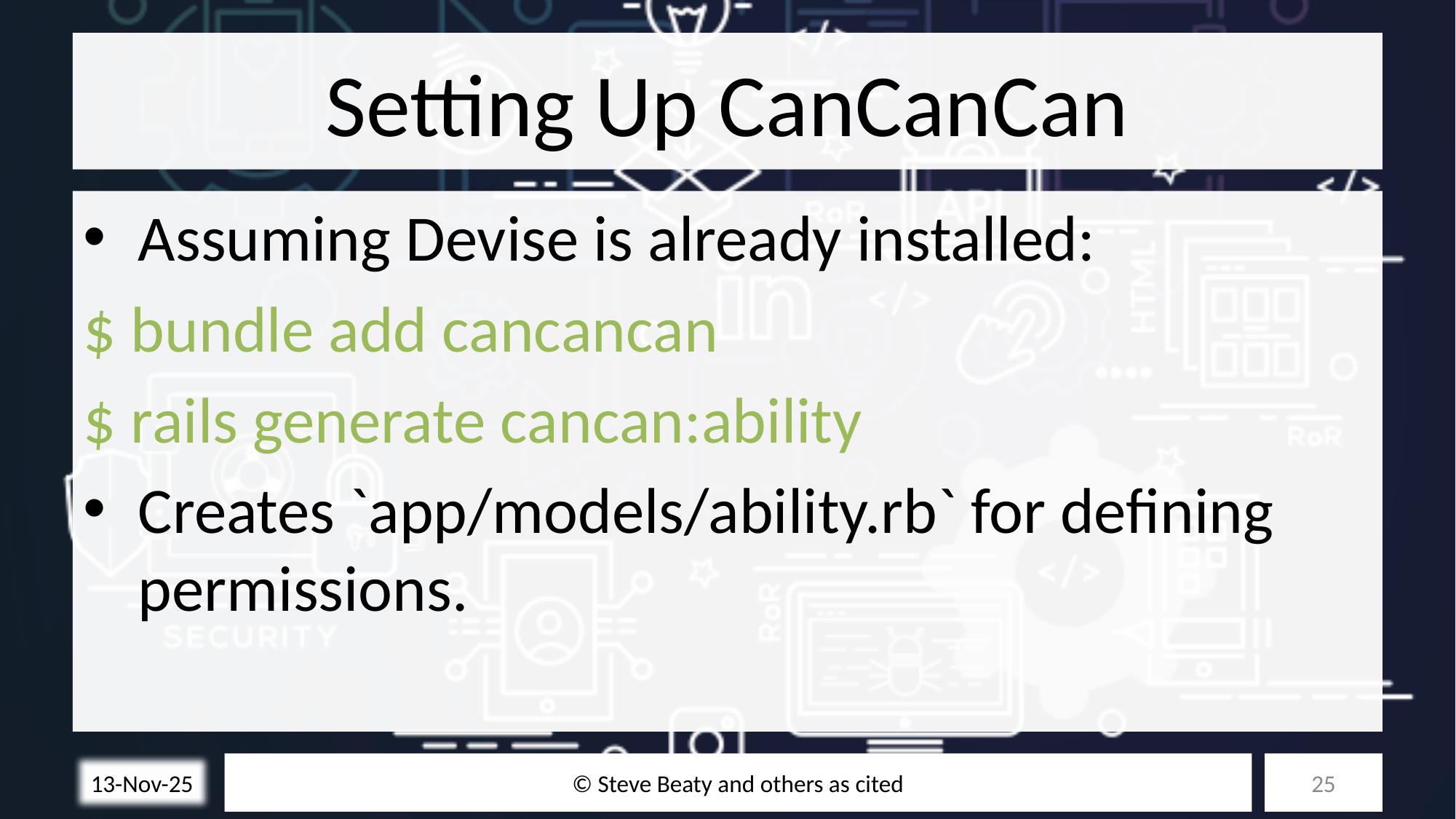

# Setting Up CanCanCan
Assuming Devise is already installed:
$ bundle add cancancan
$ rails generate cancan:ability
Creates `app/models/ability.rb` for defining permissions.

© Steve Beaty and others as cited
25